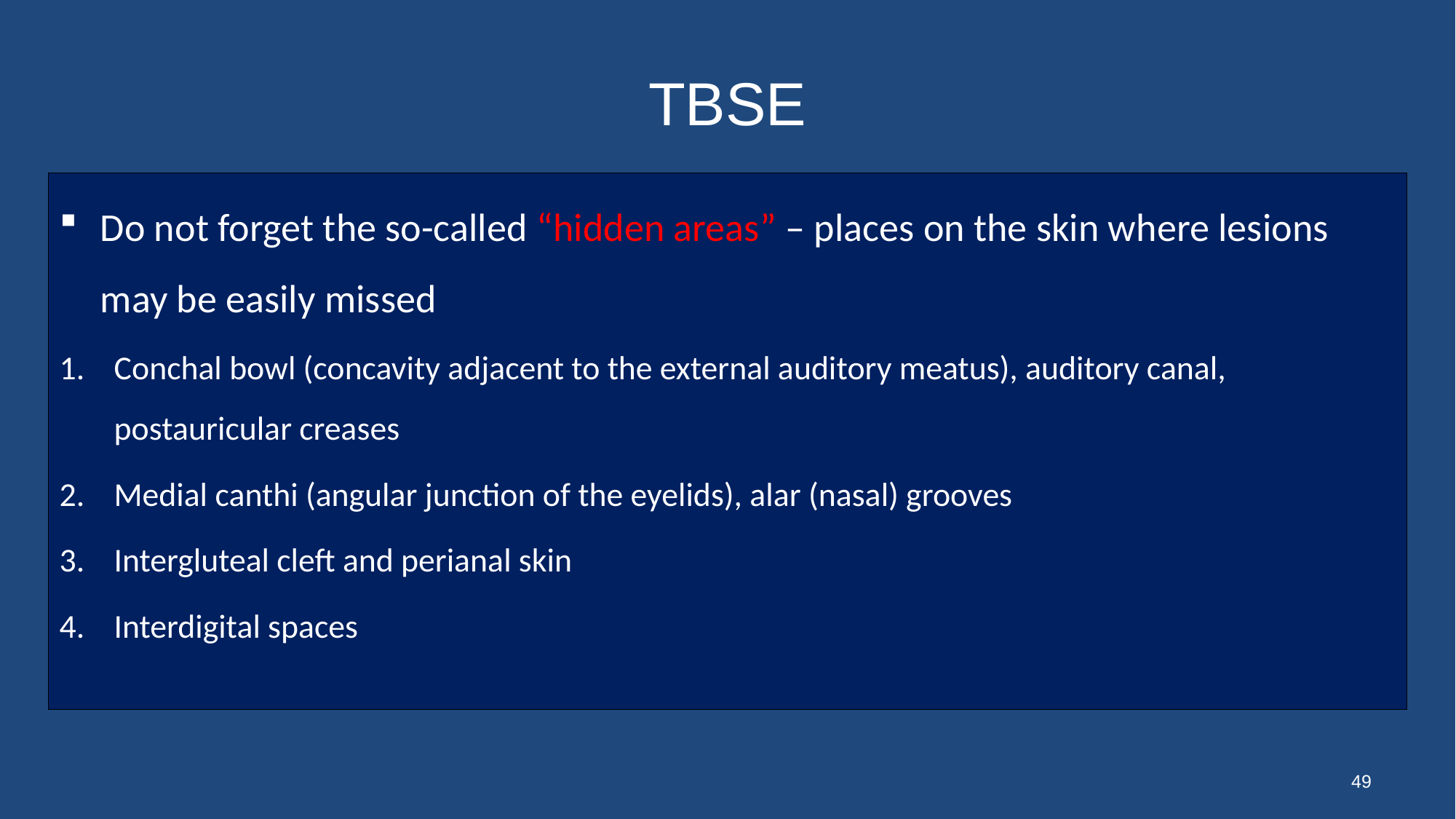

# TBSE
Do not forget the so-called “hidden areas” – places on the skin where lesions may be easily missed
Conchal bowl (concavity adjacent to the external auditory meatus), auditory canal, postauricular creases
Medial canthi (angular junction of the eyelids), alar (nasal) grooves
Intergluteal cleft and perianal skin
Interdigital spaces

49